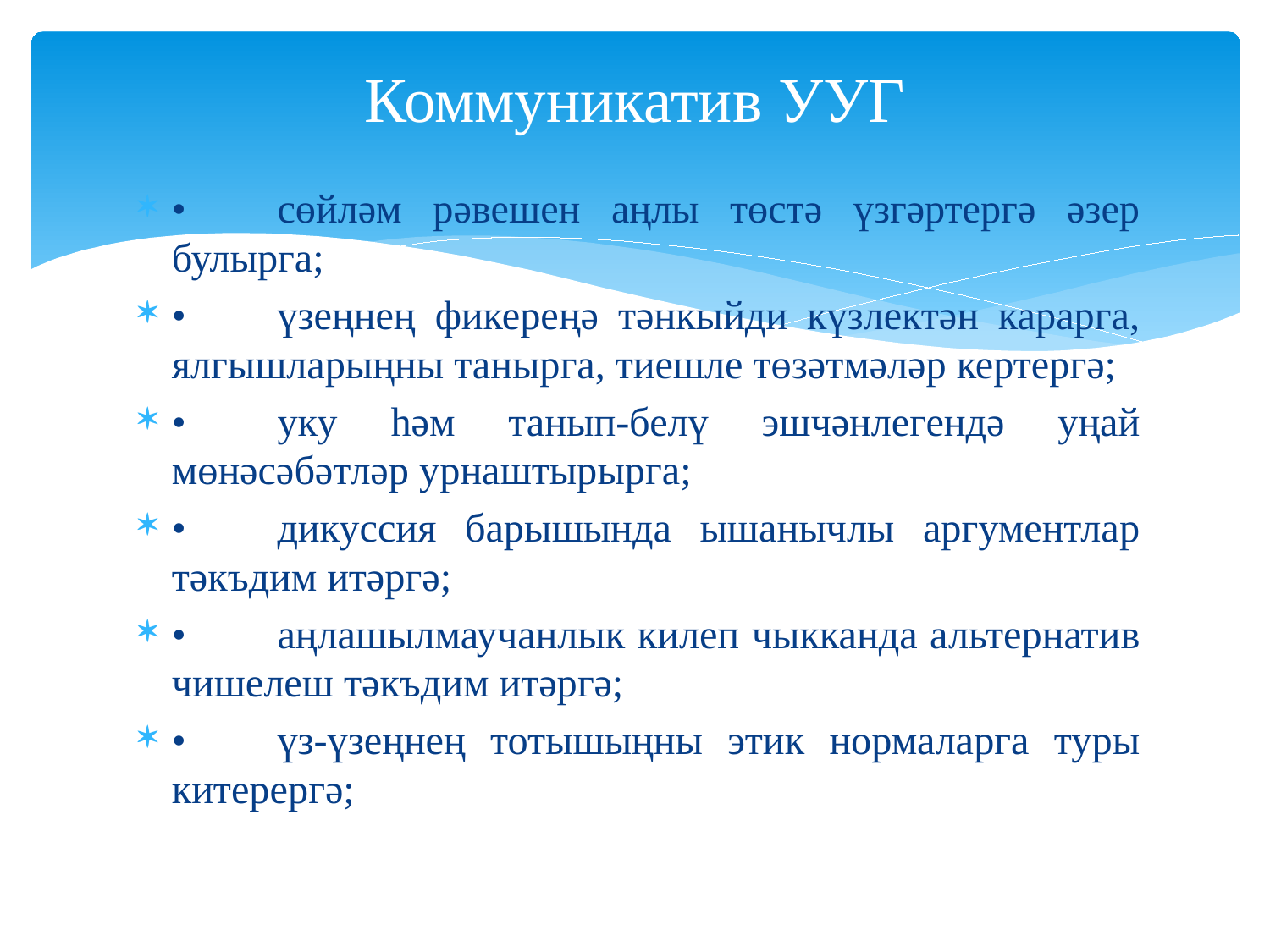

# Коммуникатив УУГ
•	сөйләм рәвешен аңлы төстә үзгәртергә әзер булырга;
•	үзеңнең фикереңә тәнкыйди күзлектән карарга, ялгышларыңны танырга, тиешле төзәтмәләр кертергә;
•	уку һәм танып-белү эшчәнлегендә уңай мөнәсәбәтләр урнаштырырга;
•	дикуссия барышында ышанычлы аргументлар тәкъдим итәргә;
•	аңлашылмаучанлык килеп чыкканда альтернатив чишелеш тәкъдим итәргә;
•	үз-үзеңнең тотышыңны этик нормаларга туры китерергә;